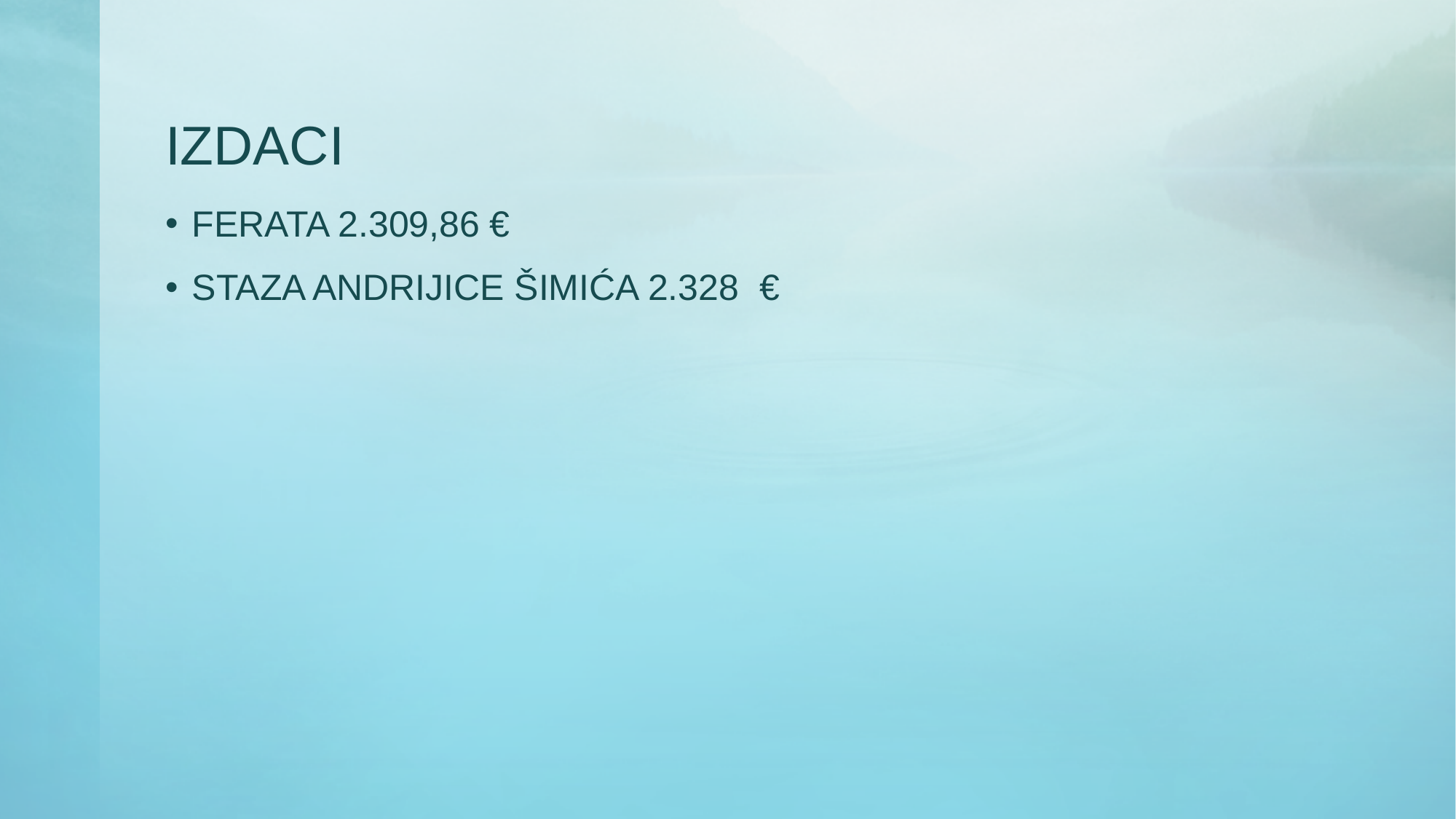

# IZDACI
FERATA 2.309,86 €
STAZA ANDRIJICE ŠIMIĆA 2.328  €